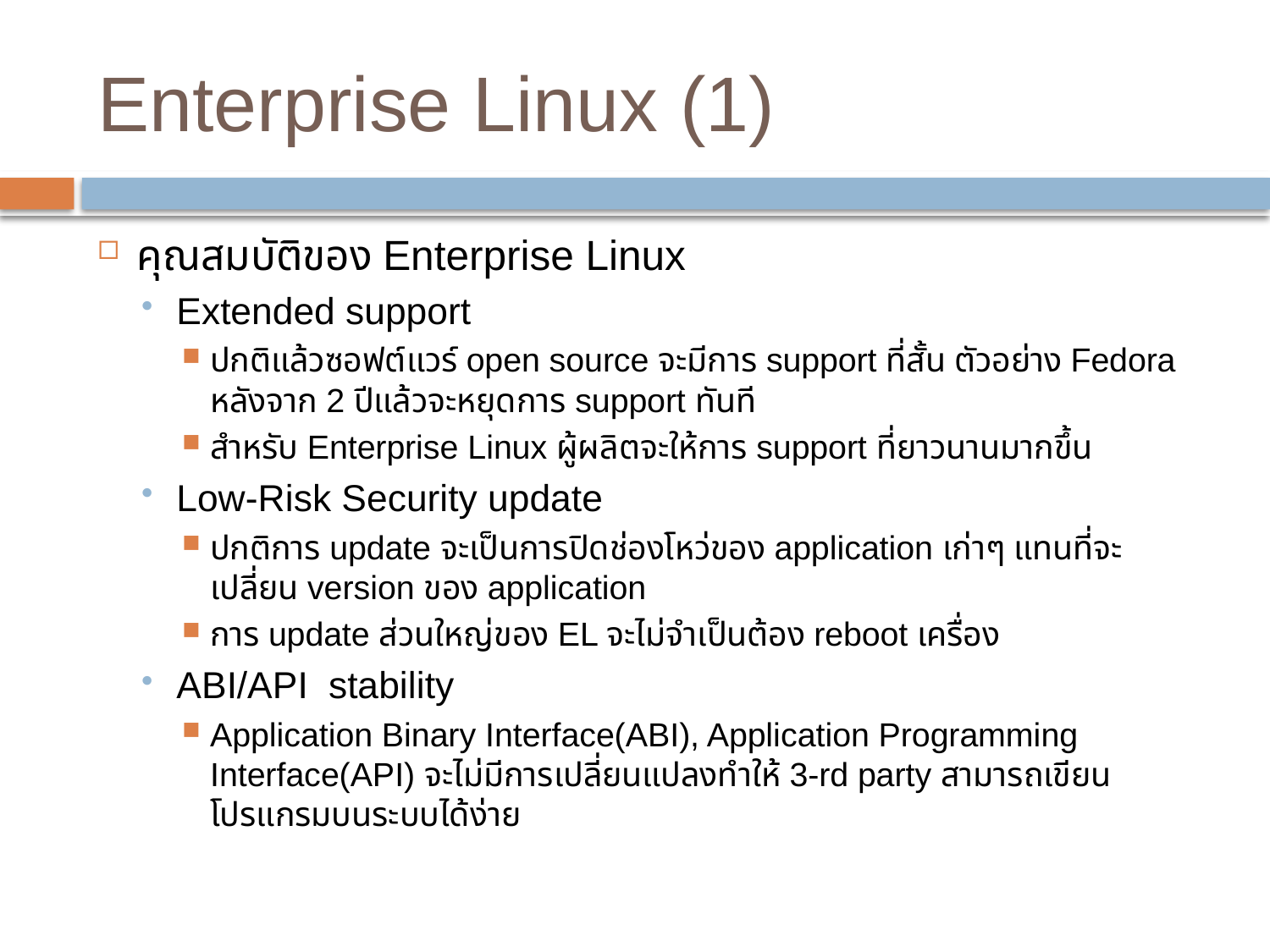

# Enterprise Linux (1)
คุณสมบัติของ Enterprise Linux
Extended support
ปกติแล้วซอฟต์แวร์ open source จะมีการ support ที่สั้น ตัวอย่าง Fedora หลังจาก 2 ปีแล้วจะหยุดการ support ทันที
สำหรับ Enterprise Linux ผู้ผลิตจะให้การ support ที่ยาวนานมากขึ้น
Low-Risk Security update
ปกติการ update จะเป็นการปิดช่องโหว่ของ application เก่าๆ แทนที่จะเปลี่ยน version ของ application
การ update ส่วนใหญ่ของ EL จะไม่จำเป็นต้อง reboot เครื่อง
ABI/API  stability
Application Binary Interface(ABI), Application Programming Interface(API) จะไม่มีการเปลี่ยนแปลงทำให้ 3-rd party สามารถเขียนโปรแกรมบนระบบได้ง่าย